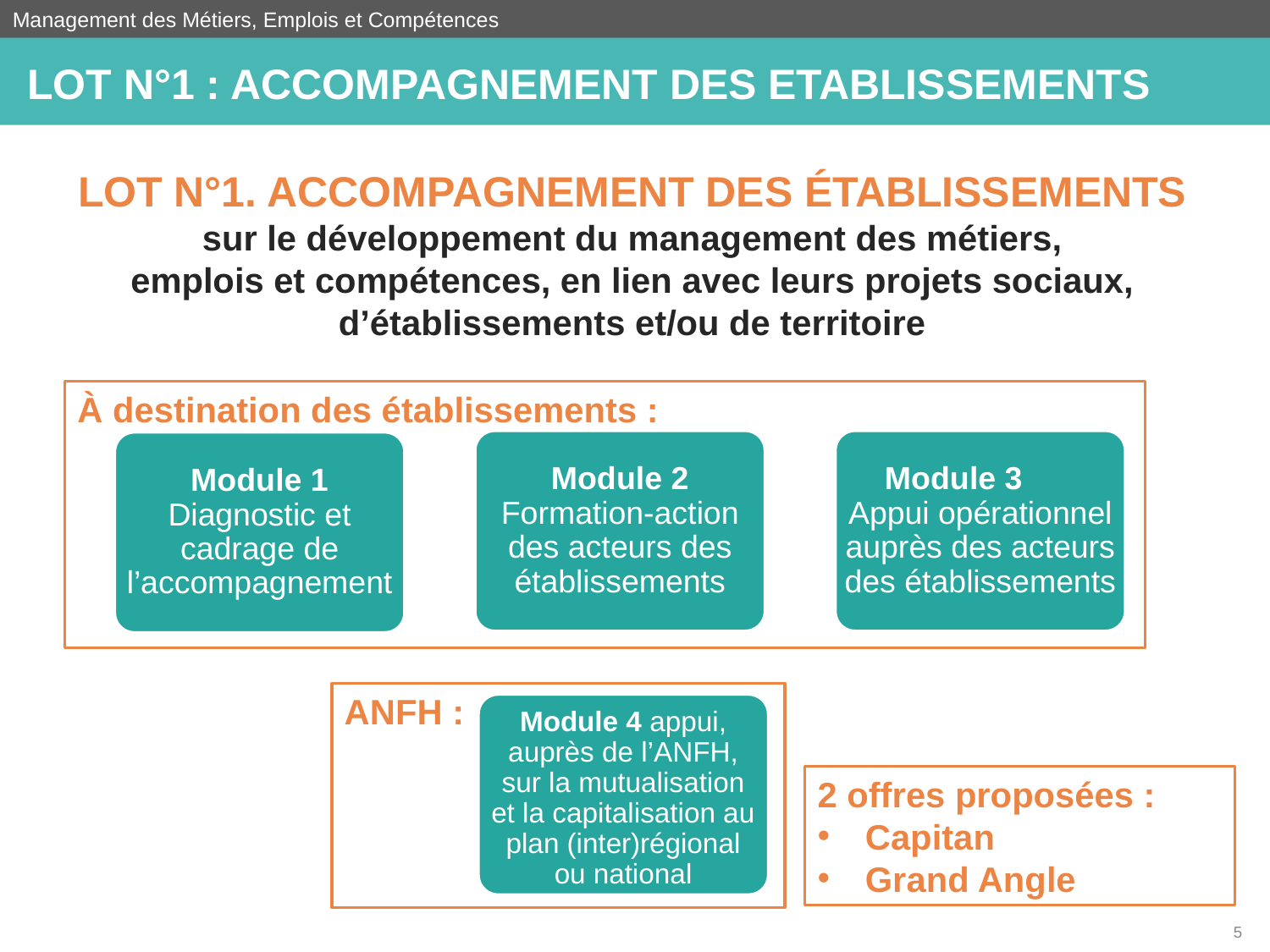

Management des Métiers, Emplois et Compétences

LOT N°1 : ACCOMPAGNEMENT DES ETABLISSEMENTS
Lot n°1. Accompagnement des établissements
sur le développement du management des métiers,
emplois et compétences, en lien avec leurs projets sociaux, d’établissements et/ou de territoire

À destination des établissements :

Module 2 Formation-action des acteurs des établissements

Module 3       Appui opérationnel auprès des acteurs des établissements

Module 1 Diagnostic et cadrage de l’accompagnement
ANFH :

Module 4 appui, auprès de l’ANFH, sur la mutualisation et la capitalisation au plan (inter)régional ou national
2 offres proposées :
Capitan
Grand Angle
5